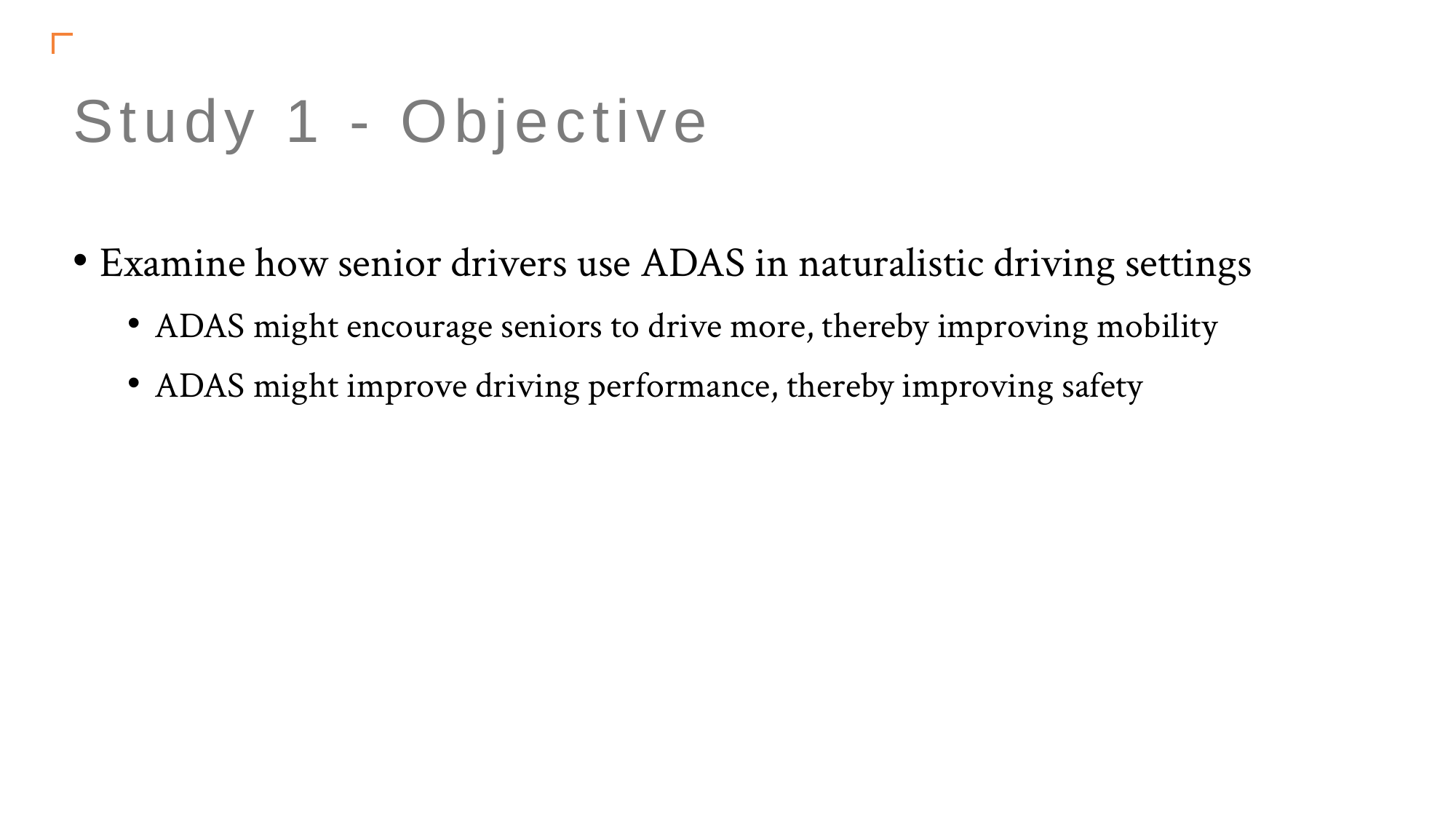

# Study 1 - Objective
Examine how senior drivers use ADAS in naturalistic driving settings
ADAS might encourage seniors to drive more, thereby improving mobility
ADAS might improve driving performance, thereby improving safety

19